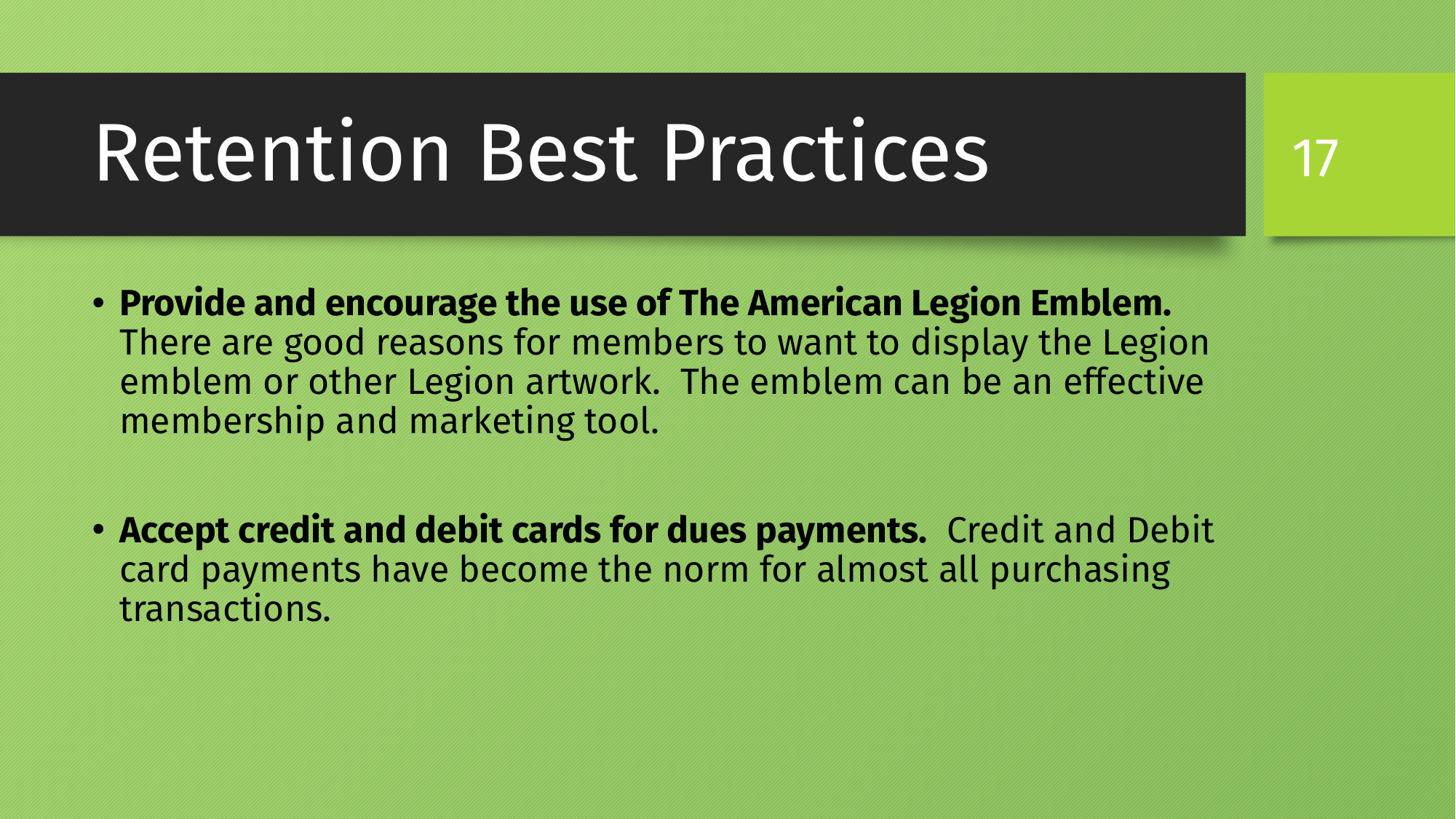

17
# Retention Best Practices
Provide and encourage the use of The American Legion Emblem. There are good reasons for members to want to display the Legion emblem or other Legion artwork.  The emblem can be an effective membership and marketing tool.

Accept credit and debit cards for dues payments.  Credit and Debit card payments have become the norm for almost all purchasing transactions.